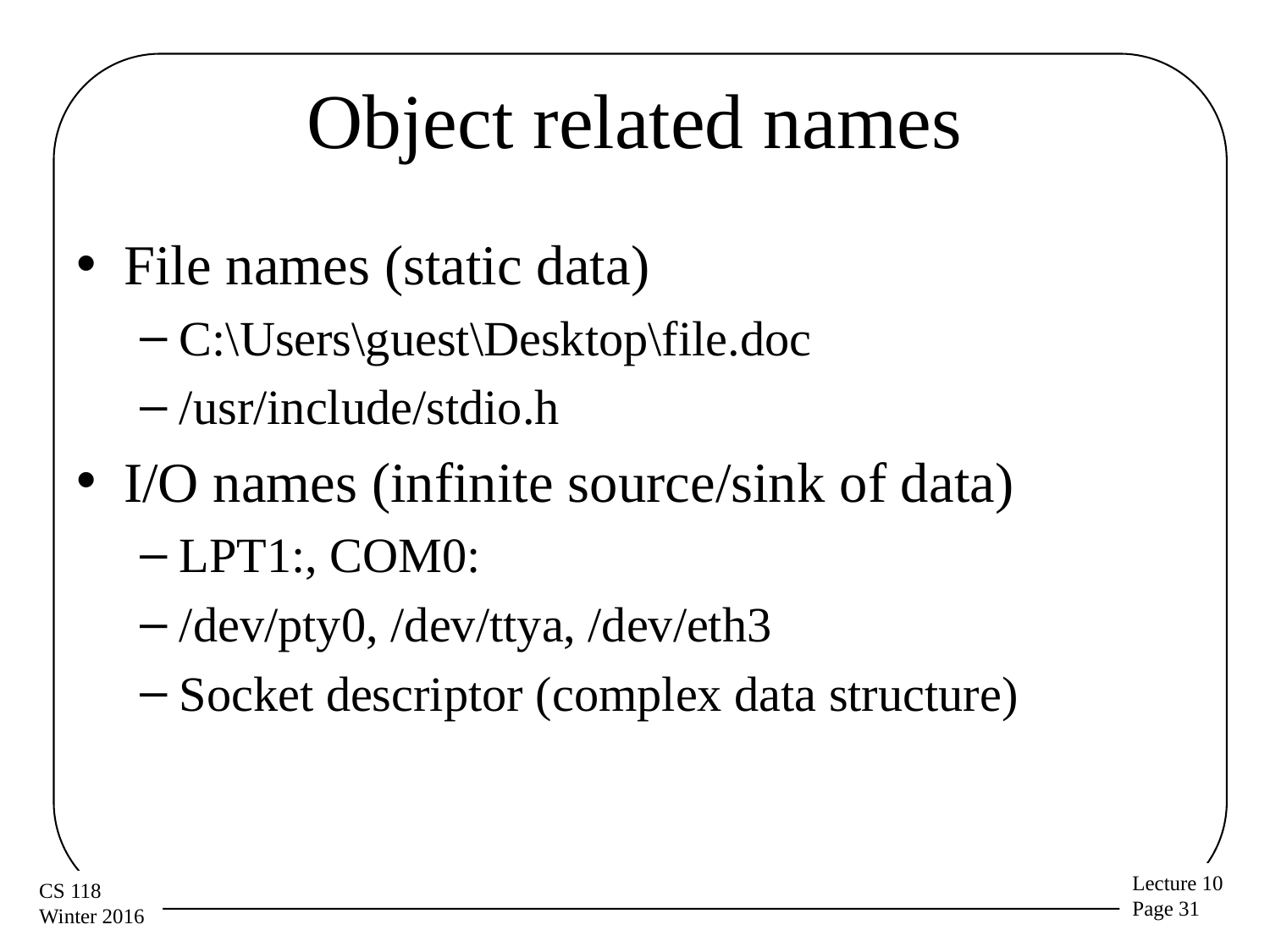

# Object related names
File names (static data)
C:\Users\guest\Desktop\file.doc
/usr/include/stdio.h
I/O names (infinite source/sink of data)
LPT1:, COM0:
/dev/pty0, /dev/ttya, /dev/eth3
Socket descriptor (complex data structure)